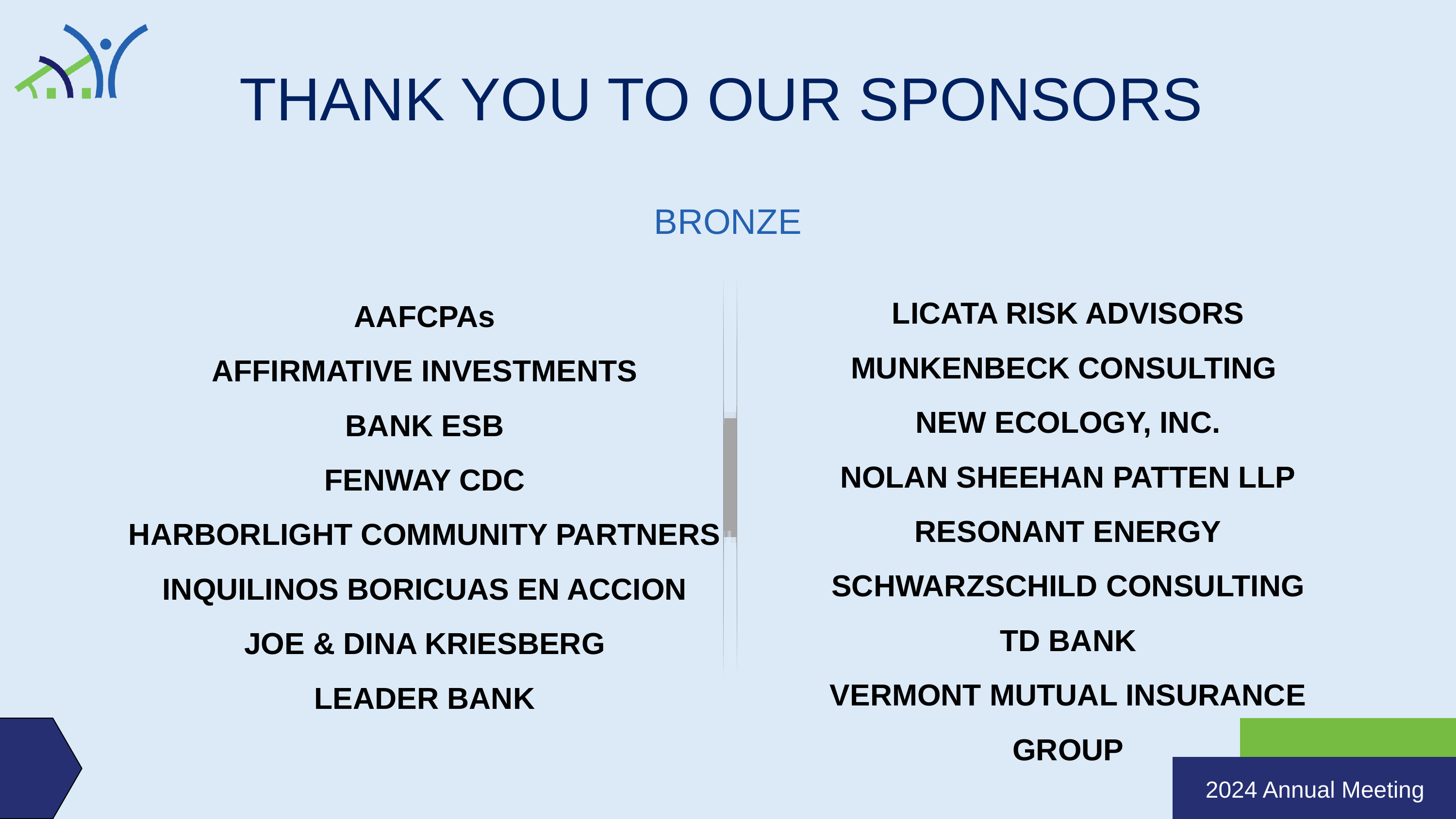

THANK YOU TO OUR SPONSORS
BRONZE
LICATA RISK ADVISORS
MUNKENBECK CONSULTING
NEW ECOLOGY, INC.
NOLAN SHEEHAN PATTEN LLP
RESONANT ENERGY
SCHWARZSCHILD CONSULTING
TD BANK
VERMONT MUTUAL INSURANCE GROUP

AAFCPAs
AFFIRMATIVE INVESTMENTS
BANK ESB
FENWAY CDC
HARBORLIGHT COMMUNITY PARTNERS
INQUILINOS BORICUAS EN ACCION
JOE & DINA KRIESBERG
LEADER BANK

2024 Annual Meeting